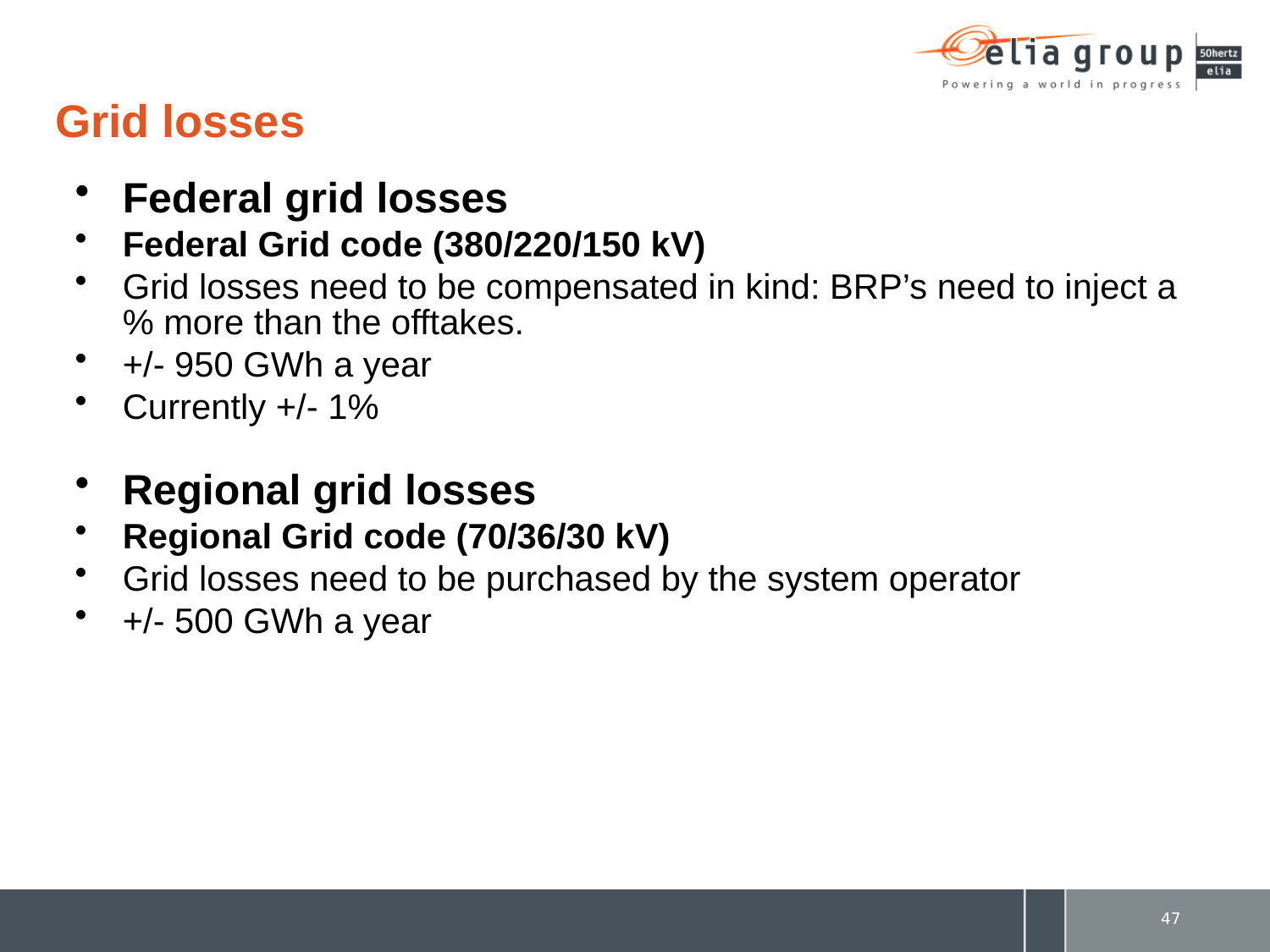

Grid losses
Federal grid losses
Federal Grid code (380/220/150 kV)
Grid losses need to be compensated in kind: BRP’s need to inject a % more than the offtakes.
+/- 950 GWh a year
Currently +/- 1%

Regional grid losses
Regional Grid code (70/36/30 kV)
Grid losses need to be purchased by the system operator
+/- 500 GWh a year

47